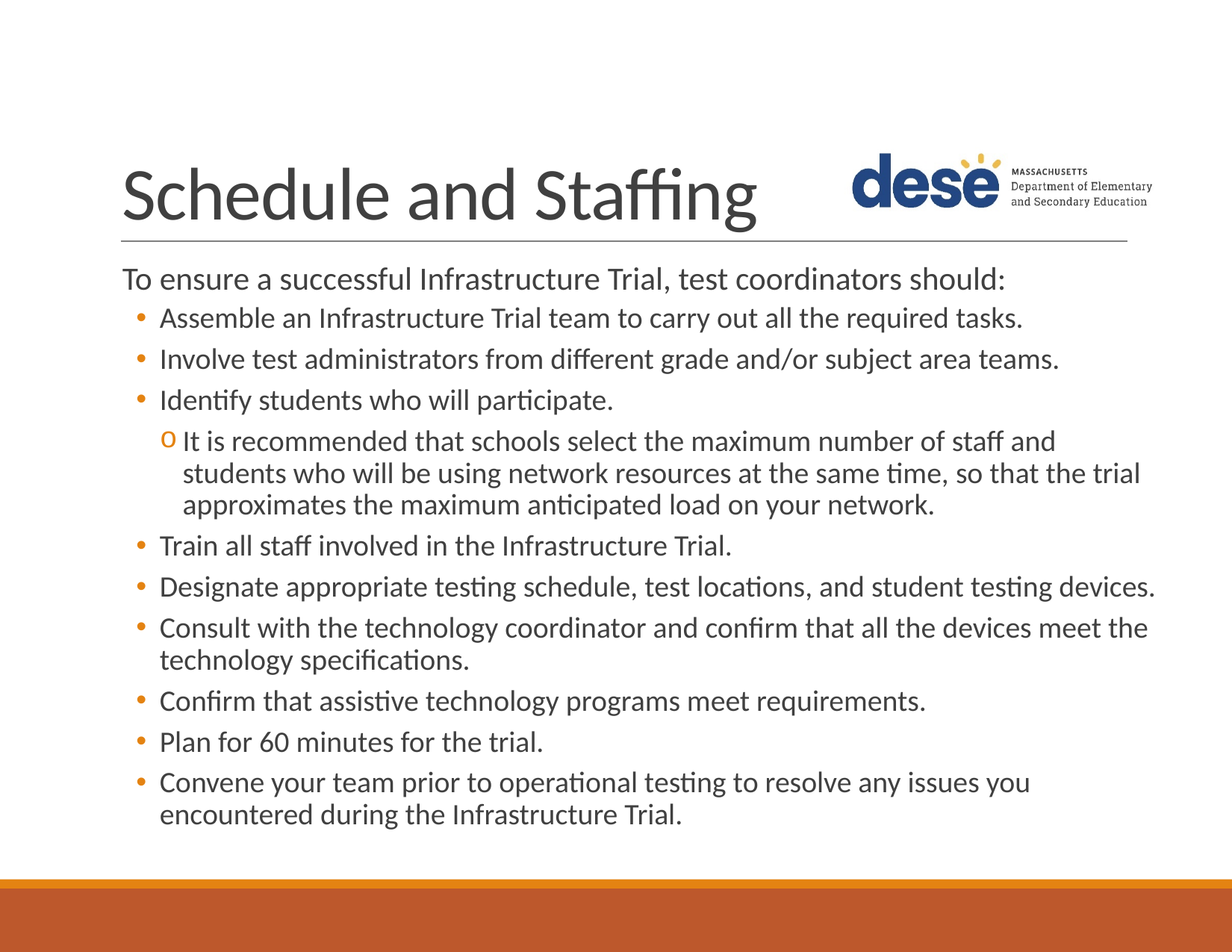

# Schedule and Staffing
To ensure a successful Infrastructure Trial, test coordinators should:
Assemble an Infrastructure Trial team to carry out all the required tasks.
Involve test administrators from different grade and/or subject area teams.
Identify students who will participate.
It is recommended that schools select the maximum number of staff and students who will be using network resources at the same time, so that the trial approximates the maximum anticipated load on your network.
Train all staff involved in the Infrastructure Trial.
Designate appropriate testing schedule, test locations, and student testing devices.
Consult with the technology coordinator and confirm that all the devices meet the technology specifications.
Confirm that assistive technology programs meet requirements.
Plan for 60 minutes for the trial.
Convene your team prior to operational testing to resolve any issues you encountered during the Infrastructure Trial.